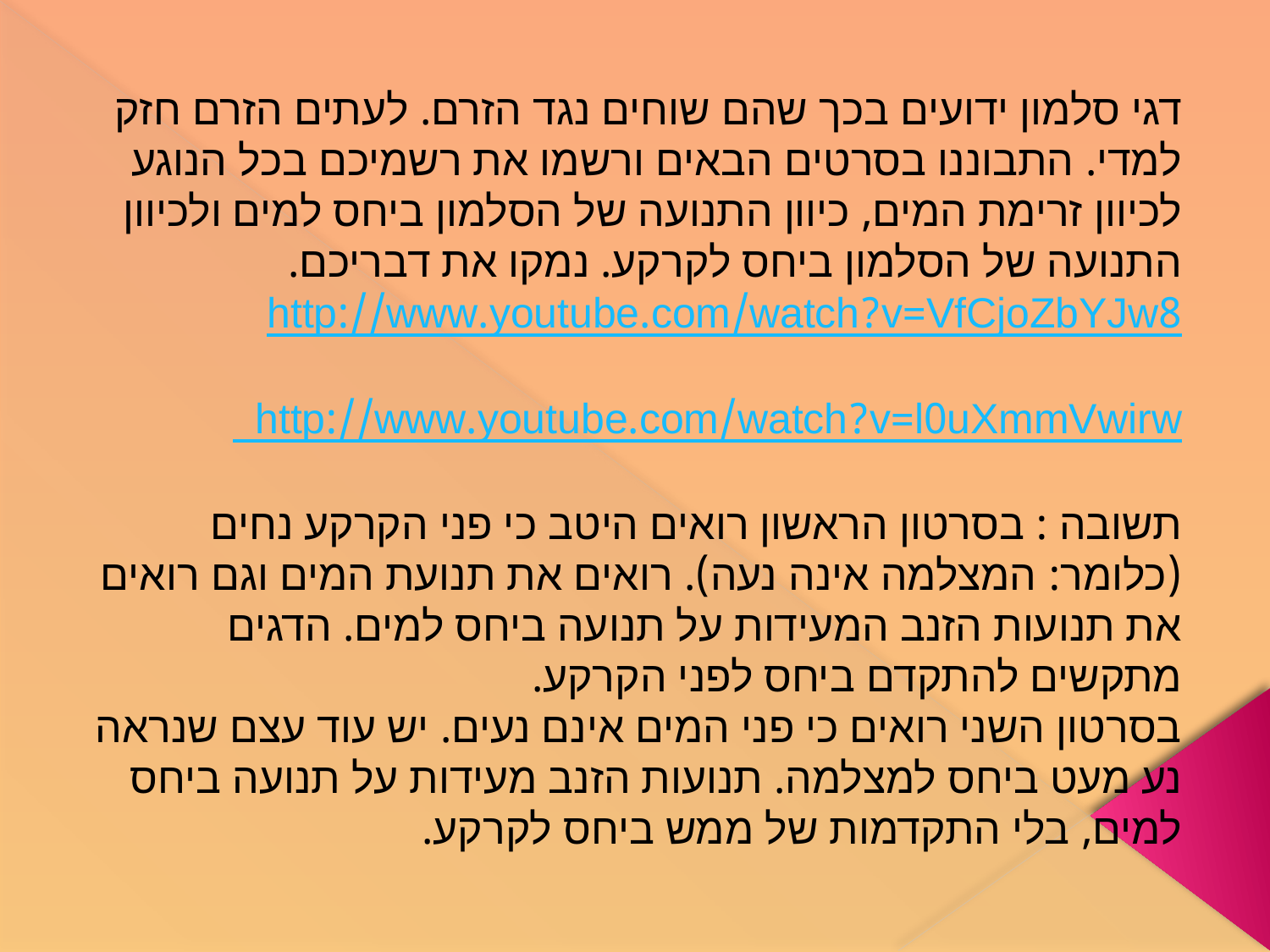

דגי סלמון ידועים בכך שהם שוחים נגד הזרם. לעתים הזרם חזק למדי. התבוננו בסרטים הבאים ורשמו את רשמיכם בכל הנוגע לכיוון זרימת המים, כיוון התנועה של הסלמון ביחס למים ולכיוון התנועה של הסלמון ביחס לקרקע. נמקו את דבריכם.
http://www.youtube.com/watch?v=VfCjoZbYJw8

  http://www.youtube.com/watch?v=l0uXmmVwirw

תשובה : בסרטון הראשון רואים היטב כי פני הקרקע נחים (כלומר: המצלמה אינה נעה). רואים את תנועת המים וגם רואים את תנועות הזנב המעידות על תנועה ביחס למים. הדגים מתקשים להתקדם ביחס לפני הקרקע.
בסרטון השני רואים כי פני המים אינם נעים. יש עוד עצם שנראה נע מעט ביחס למצלמה. תנועות הזנב מעידות על תנועה ביחס למים, בלי התקדמות של ממש ביחס לקרקע.